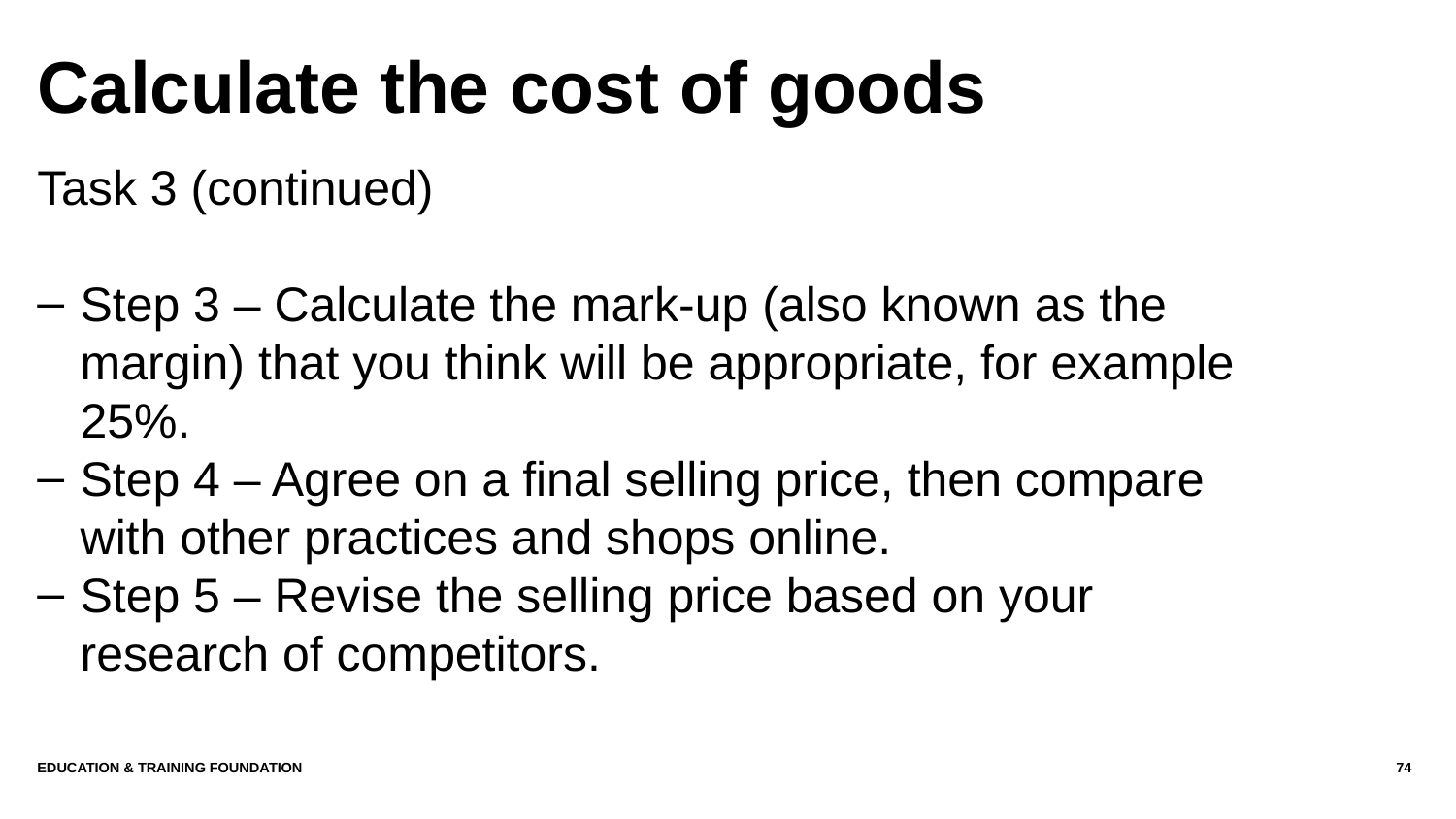

# Calculate the cost of goods
Task 3 (continued)

Step 3 – Calculate the mark-up (also known as the margin) that you think will be appropriate, for example 25%.
Step 4 – Agree on a final selling price, then compare with other practices and shops online.
Step 5 – Revise the selling price based on your research of competitors.

EDUCATION & TRAINING FOUNDATION
74